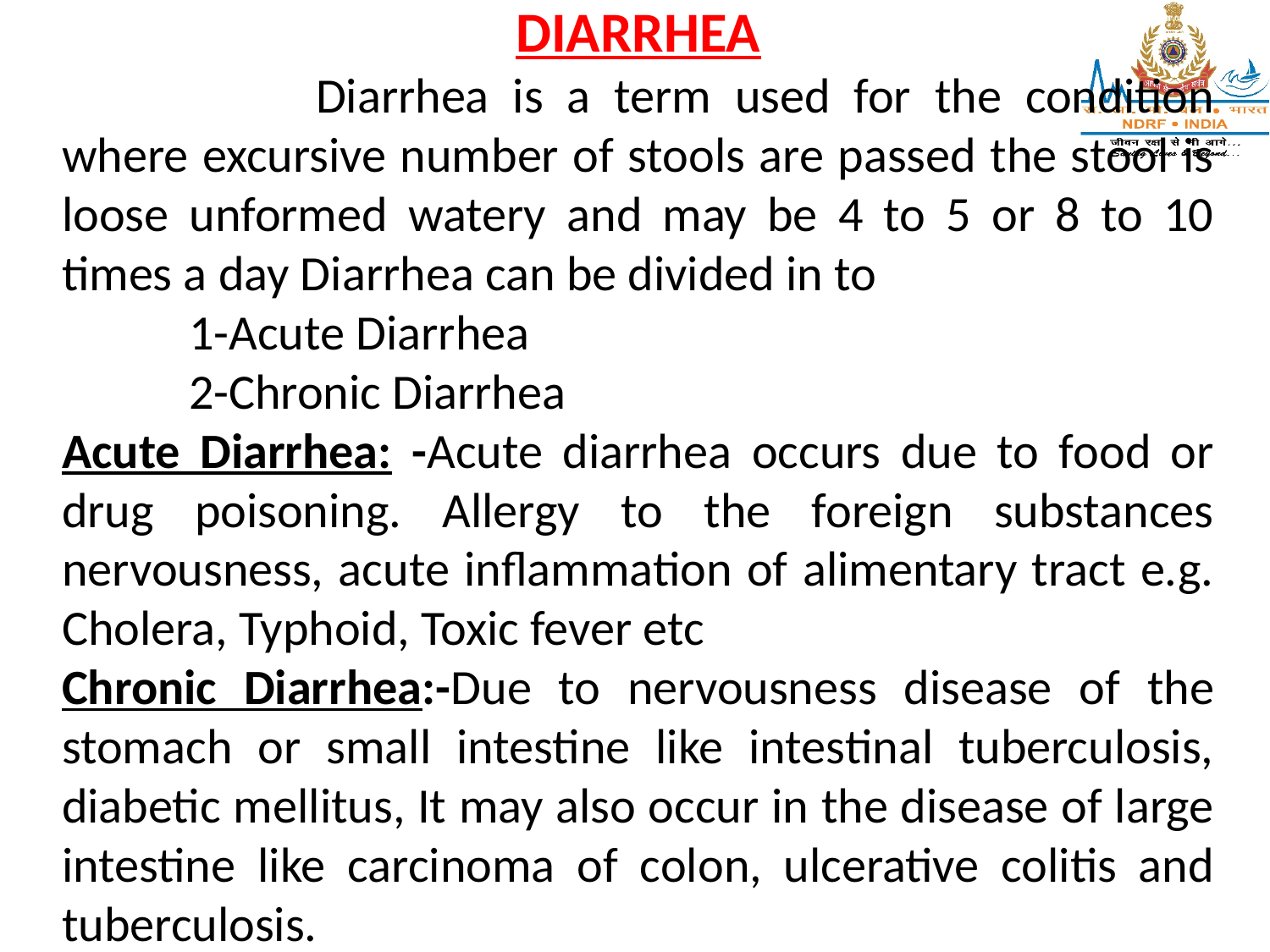

DIARRHEA
		Diarrhea is a term used for the condition where excursive number of stools are passed the stool is loose unformed watery and may be 4 to 5 or 8 to 10 times a day Diarrhea can be divided in to
	1-Acute Diarrhea
	2-Chronic Diarrhea
Acute Diarrhea: -Acute diarrhea occurs due to food or drug poisoning. Allergy to the foreign substances nervousness, acute inflammation of alimentary tract e.g. Cholera, Typhoid, Toxic fever etc
Chronic Diarrhea:-Due to nervousness disease of the stomach or small intestine like intestinal tuberculosis, diabetic mellitus, It may also occur in the disease of large intestine like carcinoma of colon, ulcerative colitis and tuberculosis.